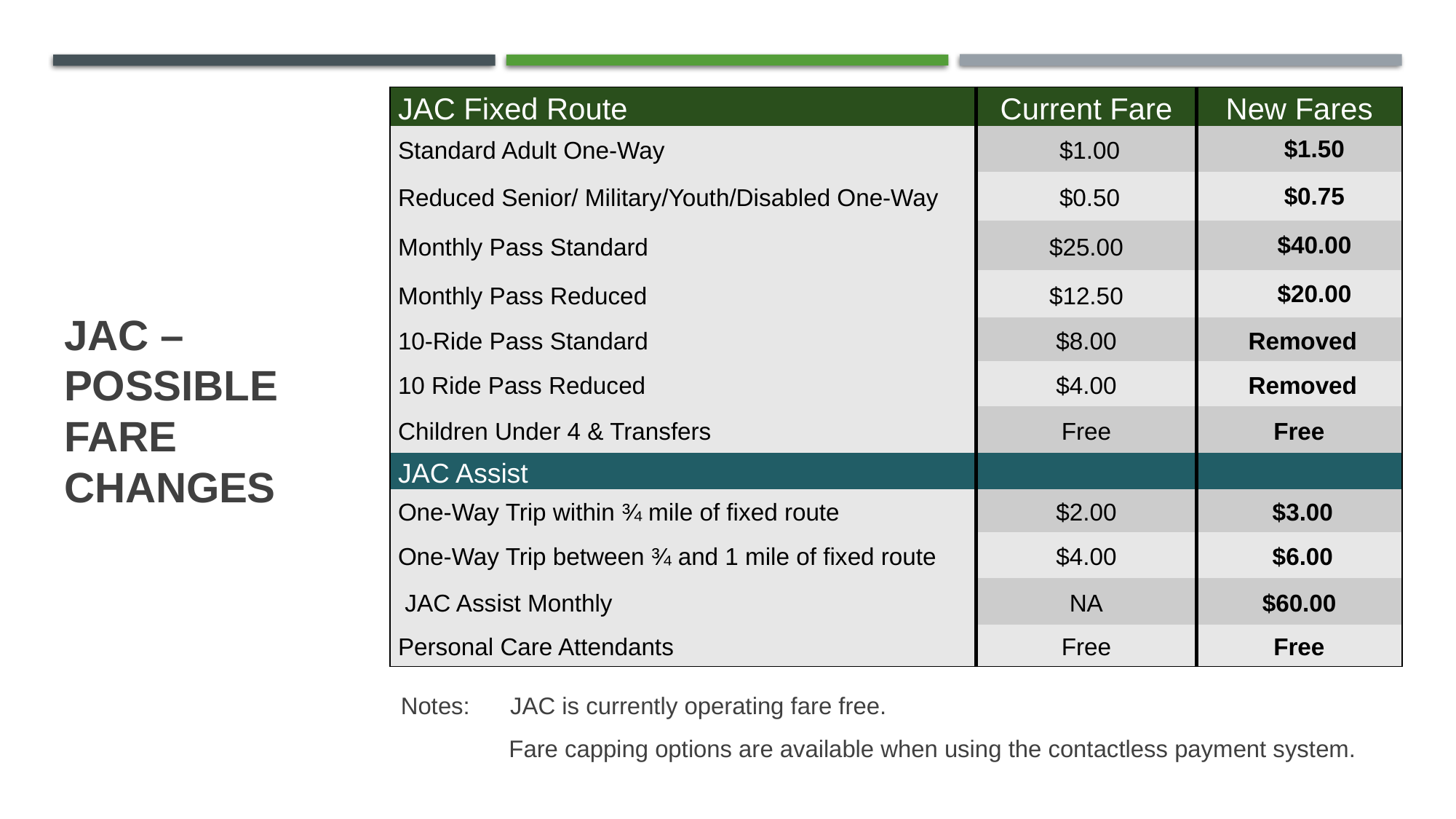

| JAC Fixed Route | Current Fare | New Fares |
| --- | --- | --- |
| Standard Adult One-Way | $1.00 | $1.50 |
| Reduced Senior/ Military/Youth/Disabled One-Way | $0.50 | $0.75 |
| Monthly Pass Standard | $25.00 | $40.00 |
| Monthly Pass Reduced | $12.50 | $20.00 |
| 10-Ride Pass Standard | $8.00 | Removed |
| 10 Ride Pass Reduced | $4.00 | Removed |
| Children Under 4 & Transfers | Free | Free |
| JAC Assist |  |  |
| One-Way Trip within ¾ mile of fixed route | $2.00 | $3.00 |
| One-Way Trip between ¾ and 1 mile of fixed route | $4.00 | $6.00 |
| JAC Assist Monthly | NA | $60.00 |
| Personal Care Attendants | Free | Free |
# JAC – Possible Fare Changes
Notes:      JAC is currently operating fare free.
		Fare capping options are available when using the contactless payment system.